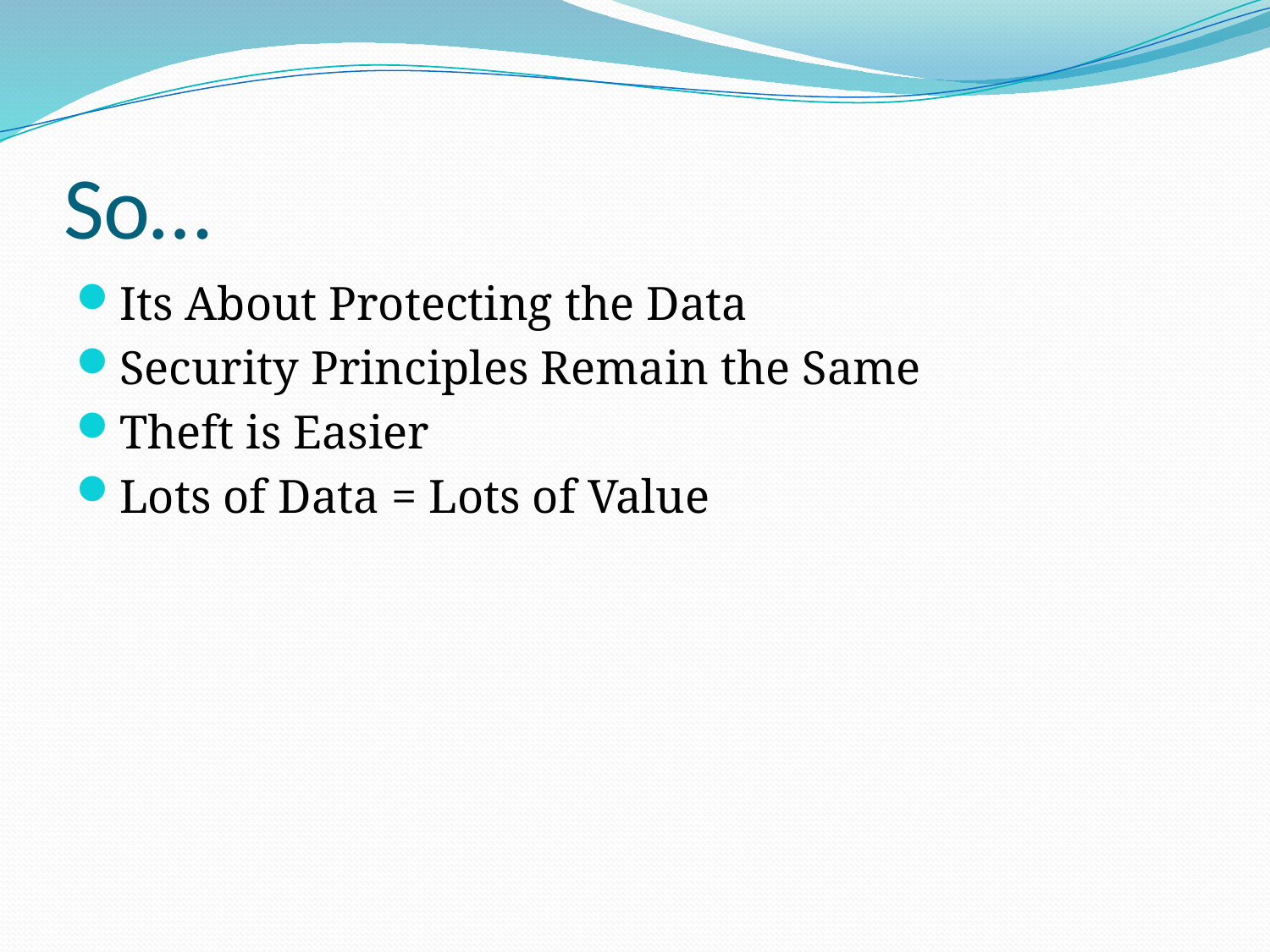

# So…
Its About Protecting the Data
Security Principles Remain the Same
Theft is Easier
Lots of Data = Lots of Value